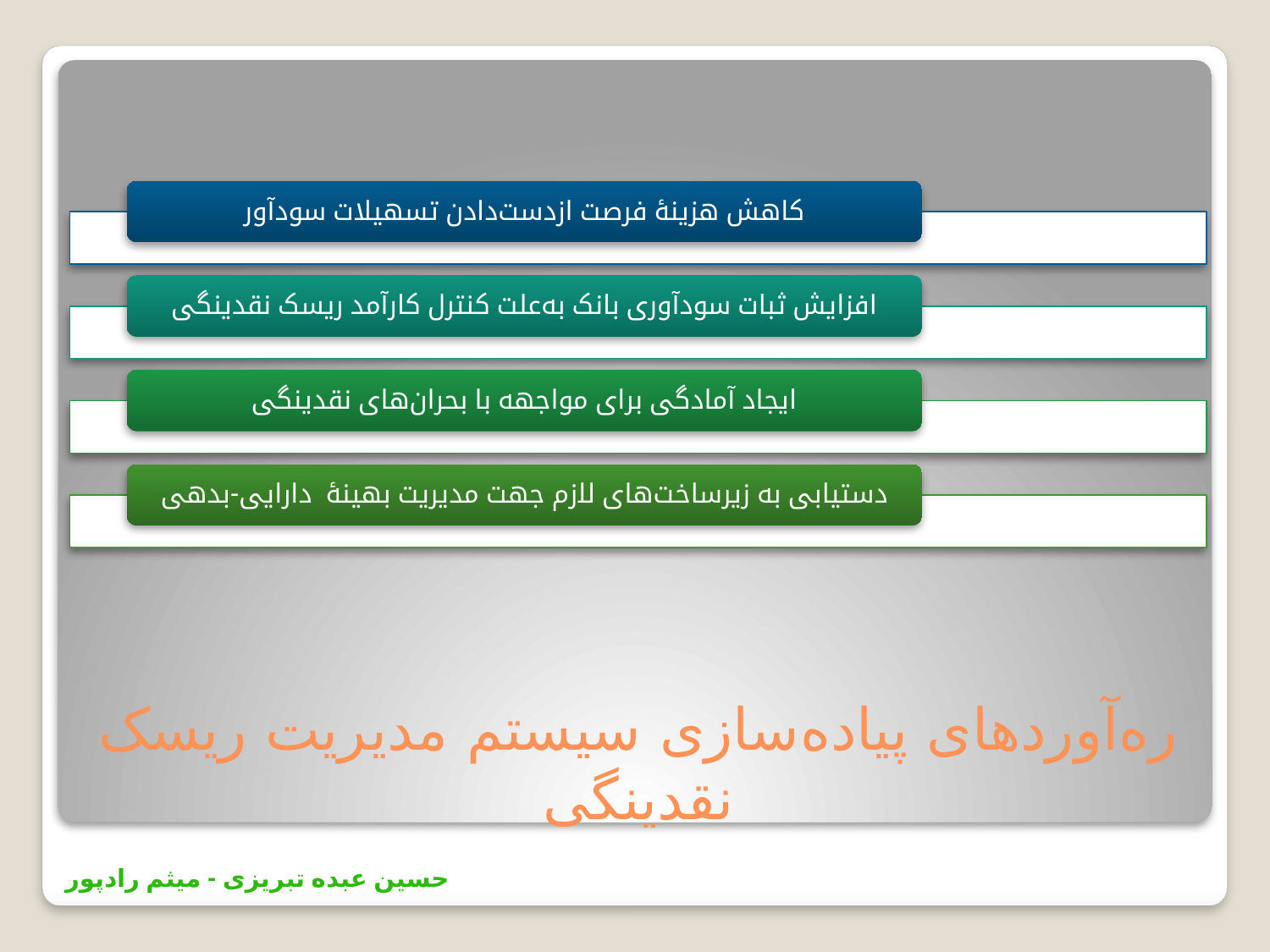

کاهش هزینۀ فرصت از‌دست‌دادن تسهیلات سودآور

افزایش ثبات سودآوری بانک به‌علت کنترل کارآمد ریسک نقدینگی

ایجاد آمادگی برای مواجهه با بحران‌های نقدینگی

دستیابی به زیرساخت‌های لازم جهت مدیریت بهینۀ  دارایی-بدهی

# ره‌آوردهای پیاده‌سازی سیستم مدیریت ریسک نقدینگی